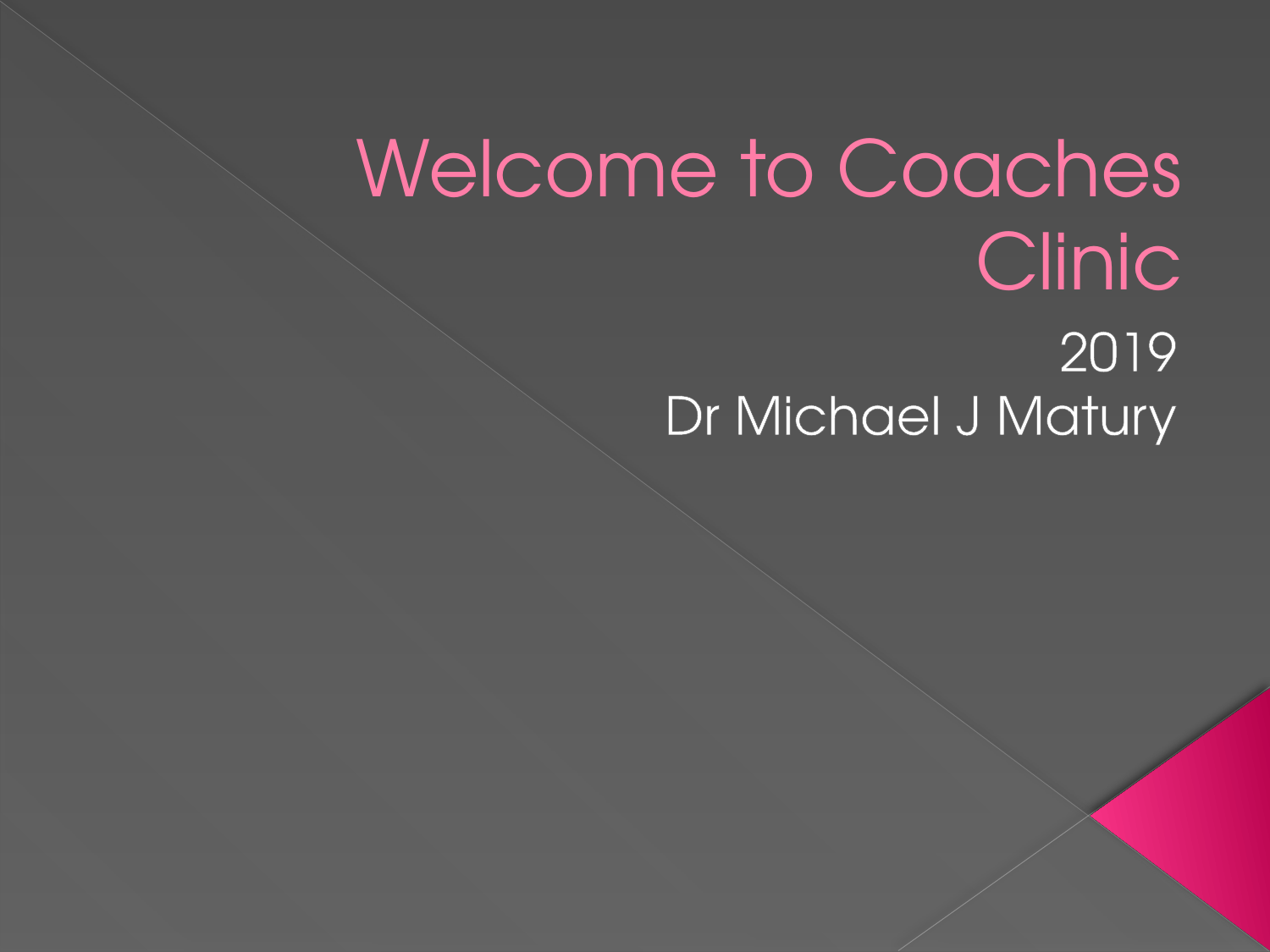

# Welcome to Coaches Clinic
2019
Dr Michael J Matury